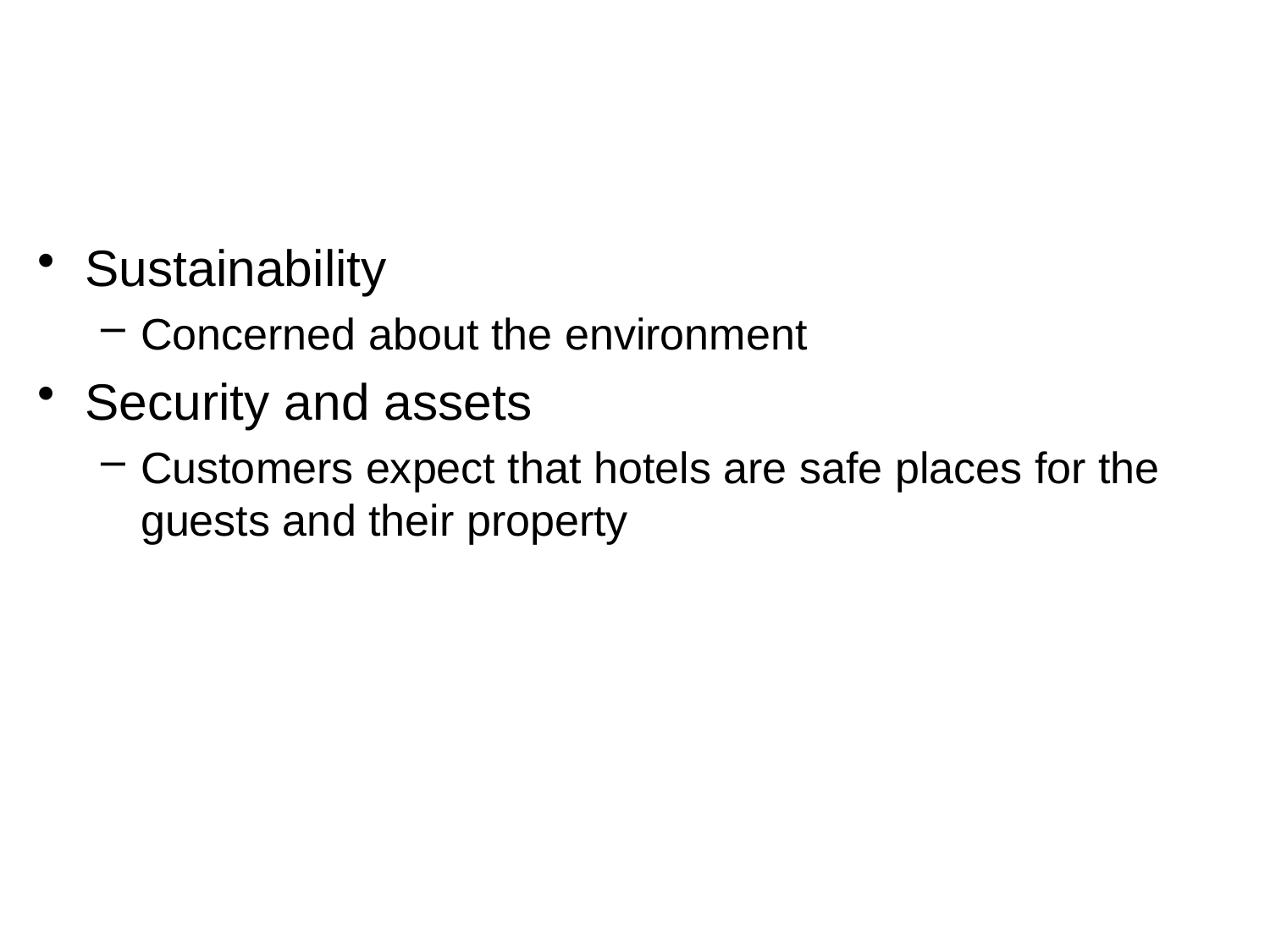

#
Sustainability
Concerned about the environment
Security and assets
Customers expect that hotels are safe places for the guests and their property